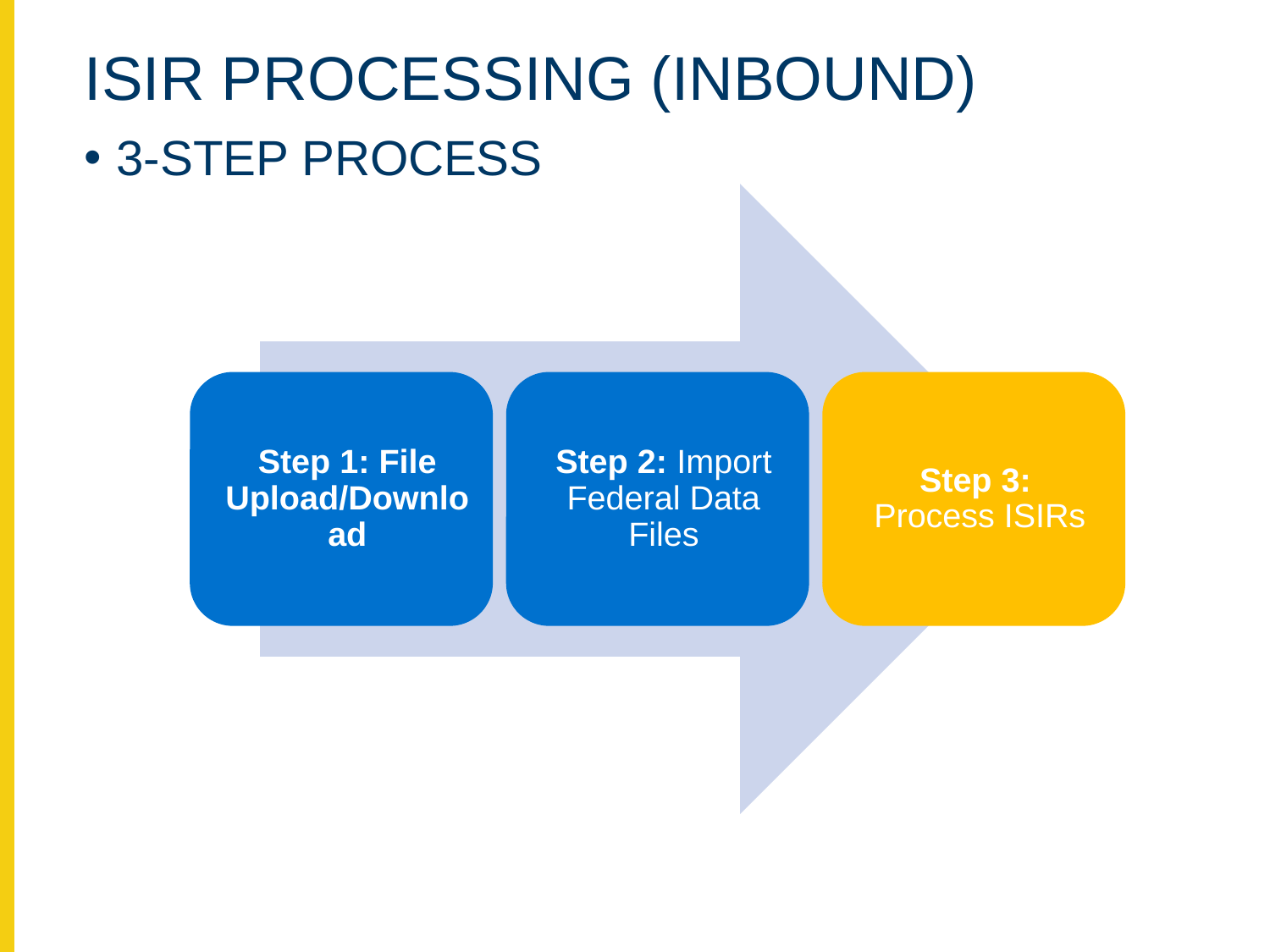

# ISIR PROCESSING (inbound)
3-STEP PROCESS
Step 1: File Upload/Download
Step 2: Import Federal Data Files
Step 3:  Process ISIRs